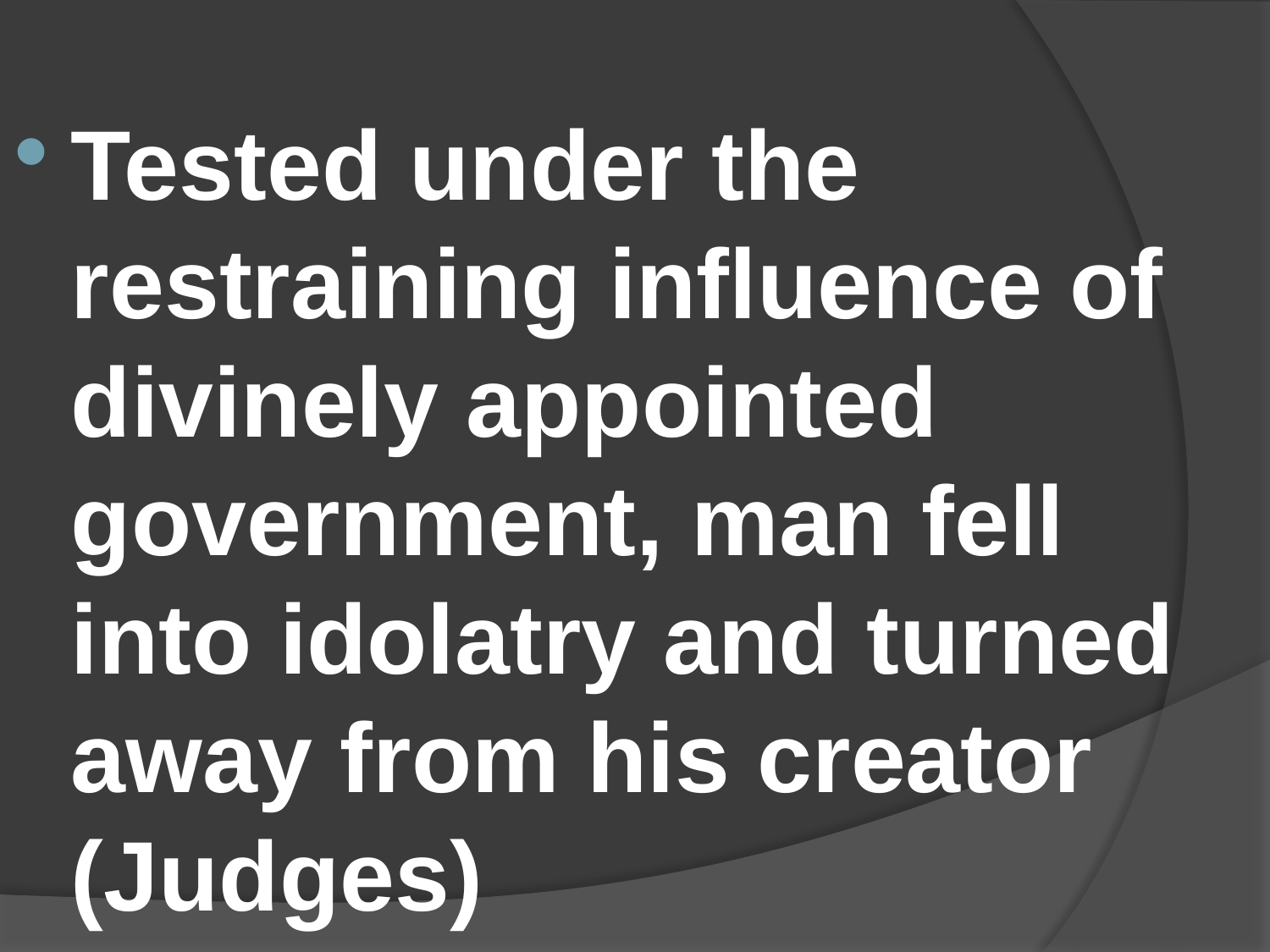

Tested under the restraining influence of divinely appointed government, man fell into idolatry and turned away from his creator (Judges)